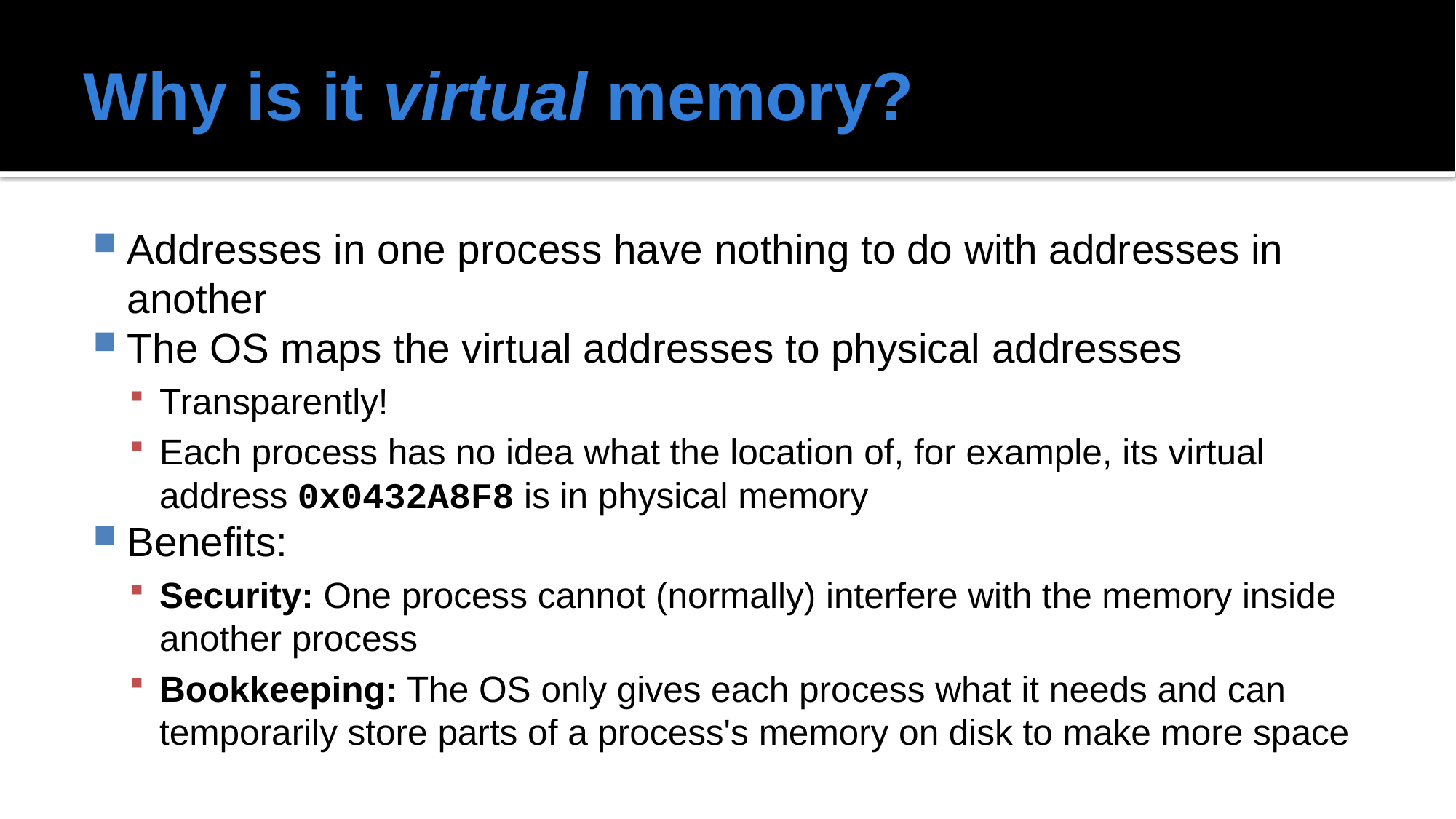

# Why is it virtual memory?
Addresses in one process have nothing to do with addresses in another
The OS maps the virtual addresses to physical addresses
Transparently!
Each process has no idea what the location of, for example, its virtual address 0x0432A8F8 is in physical memory
Benefits:
Security: One process cannot (normally) interfere with the memory inside another process
Bookkeeping: The OS only gives each process what it needs and can temporarily store parts of a process's memory on disk to make more space